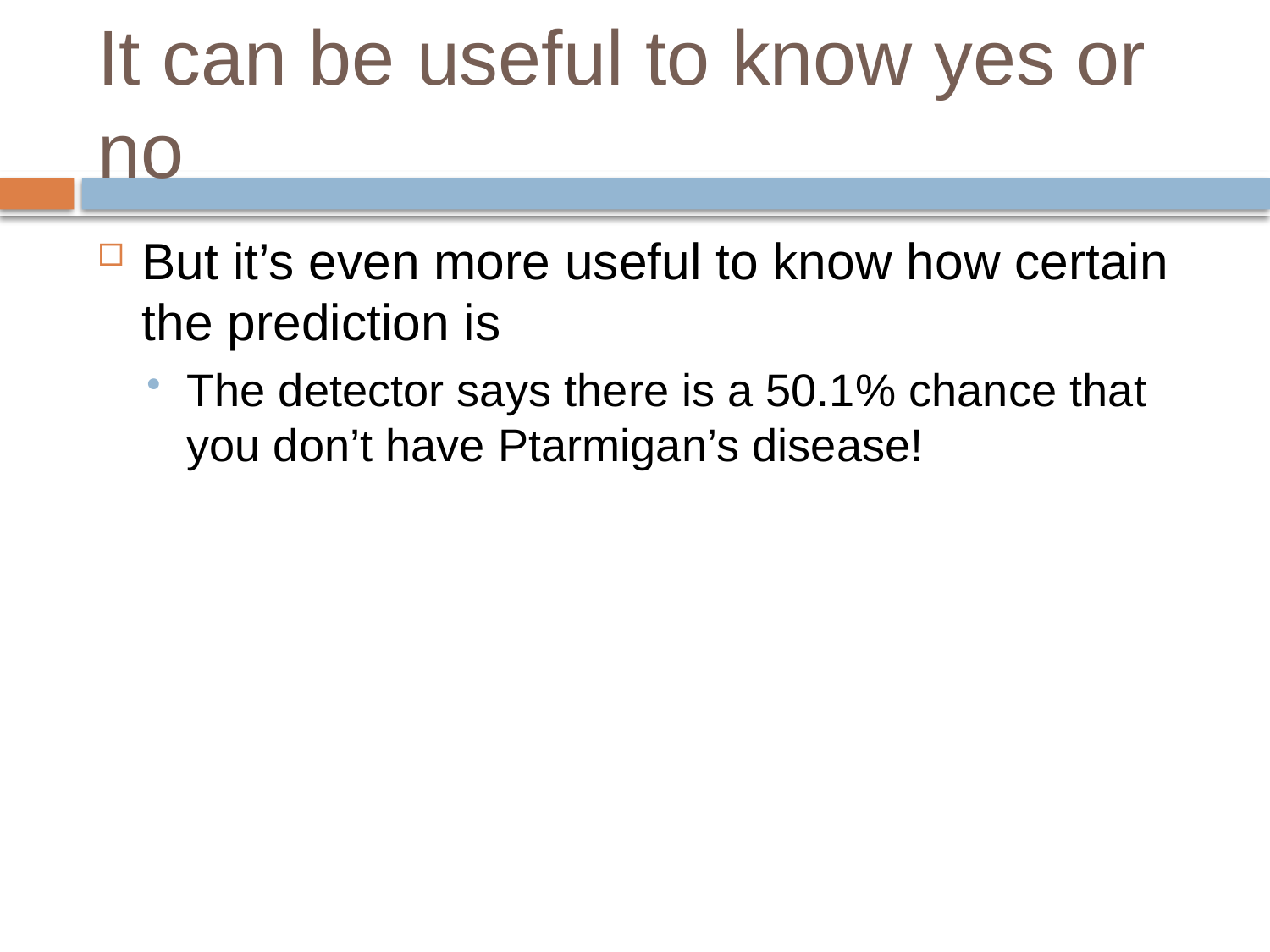

# It can be useful to know yes or no
But it’s even more useful to know how certain the prediction is
The detector says there is a 50.1% chance that you don’t have Ptarmigan’s disease!